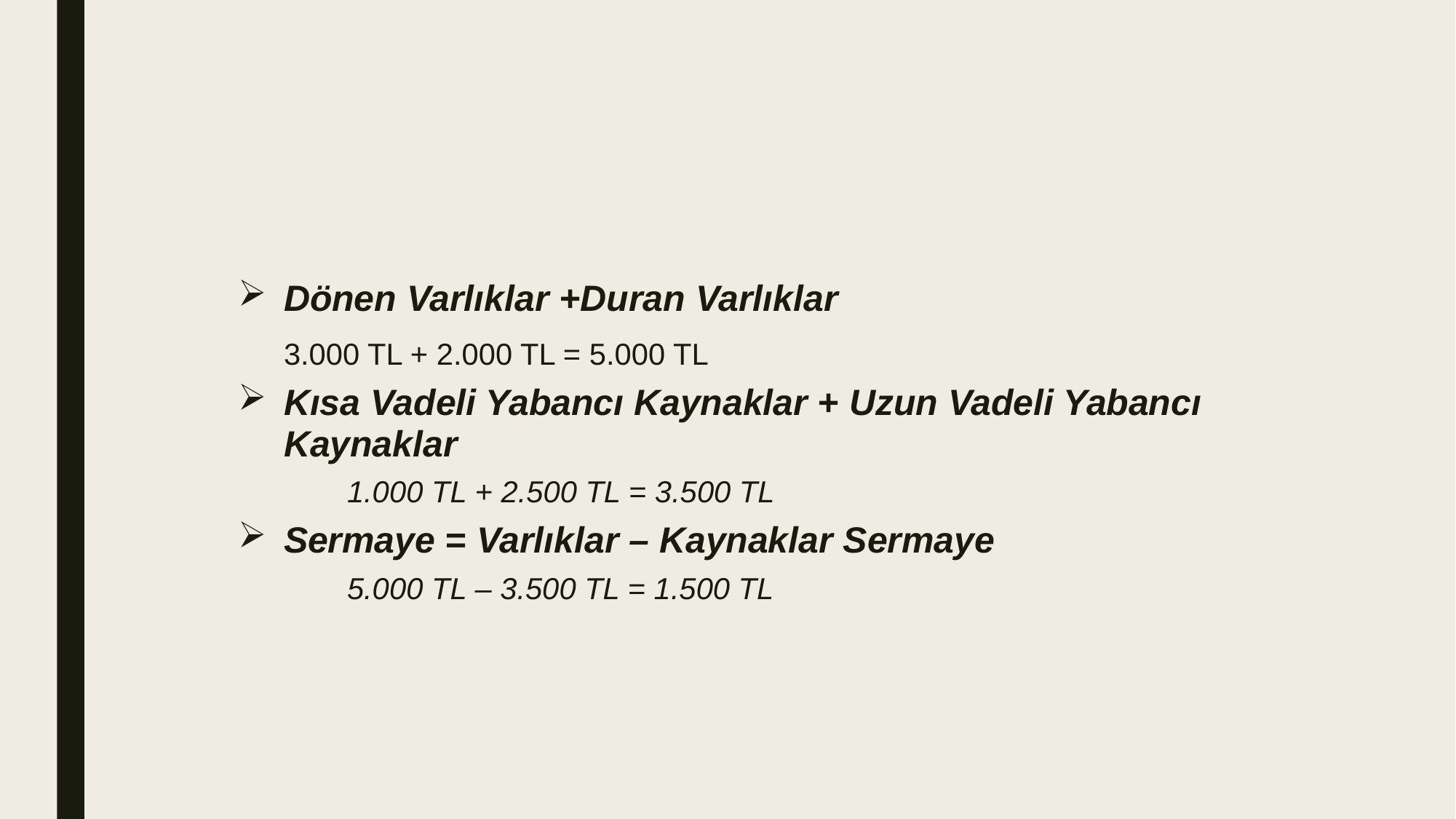

#
Dönen Varlıklar +Duran Varlıklar
	3.000 TL + 2.000 TL = 5.000 TL
Kısa Vadeli Yabancı Kaynaklar + Uzun Vadeli Yabancı Kaynaklar
	1.000 TL + 2.500 TL = 3.500 TL
Sermaye = Varlıklar – Kaynaklar Sermaye
	5.000 TL – 3.500 TL = 1.500 TL